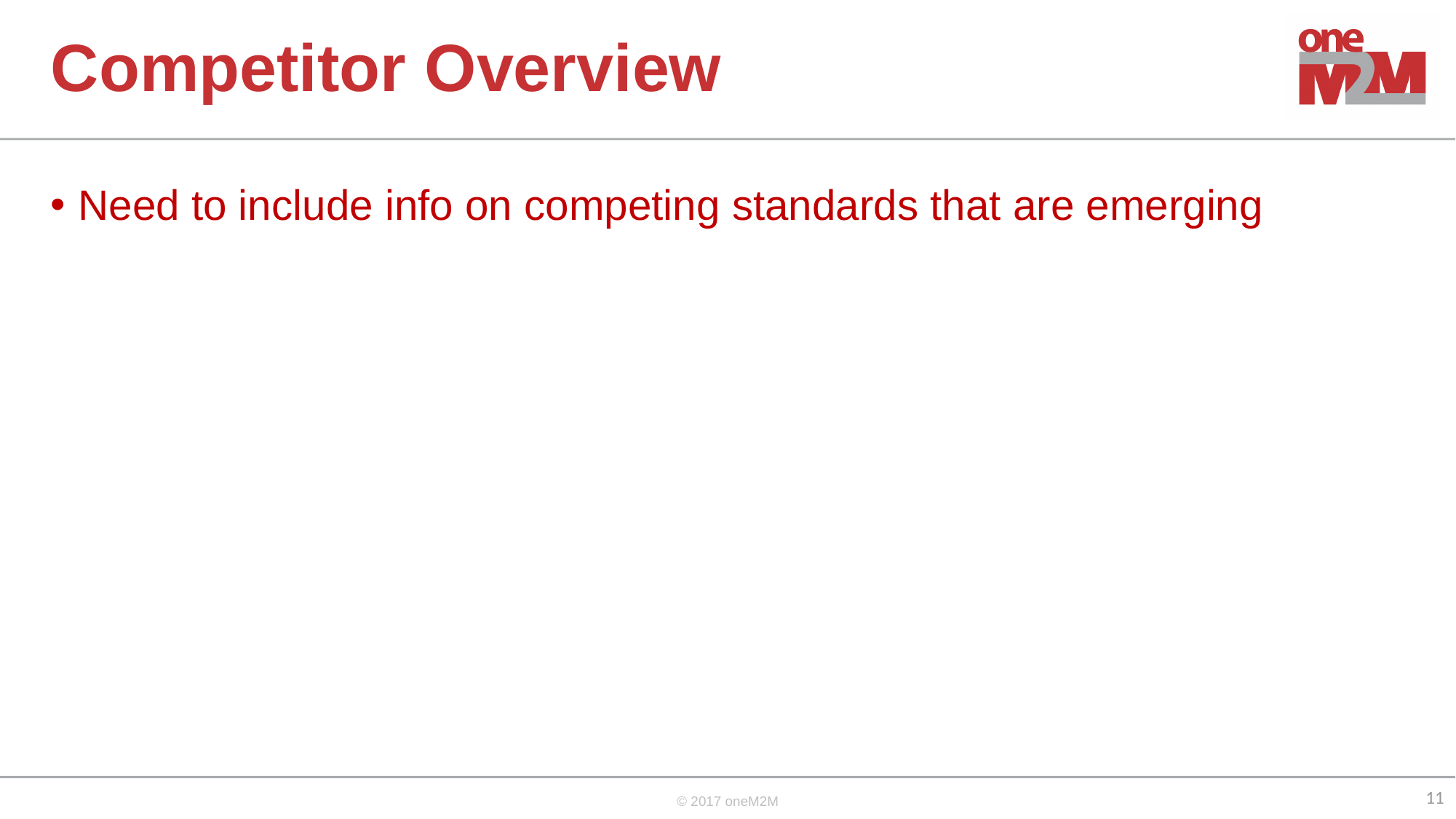

# Competitor Overview
Need to include info on competing standards that are emerging
11